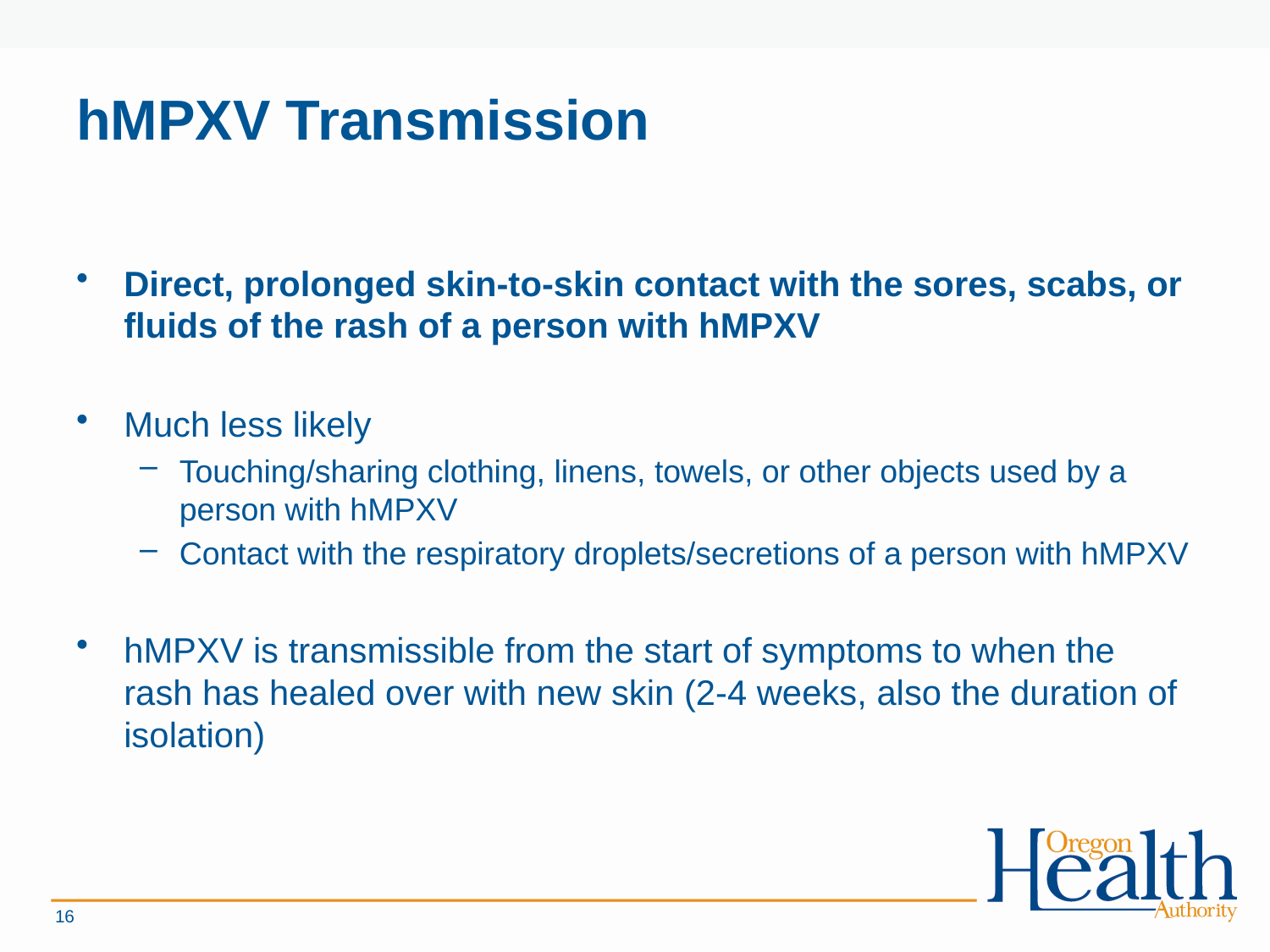

# hMPXV Transmission
Direct, prolonged skin-to-skin contact with the sores, scabs, or fluids of the rash of a person with hMPXV

Much less likely
Touching/sharing clothing, linens, towels, or other objects used by a person with hMPXV
Contact with the respiratory droplets/secretions of a person with hMPXV

hMPXV is transmissible from the start of symptoms to when the rash has healed over with new skin (2-4 weeks, also the duration of isolation)
16